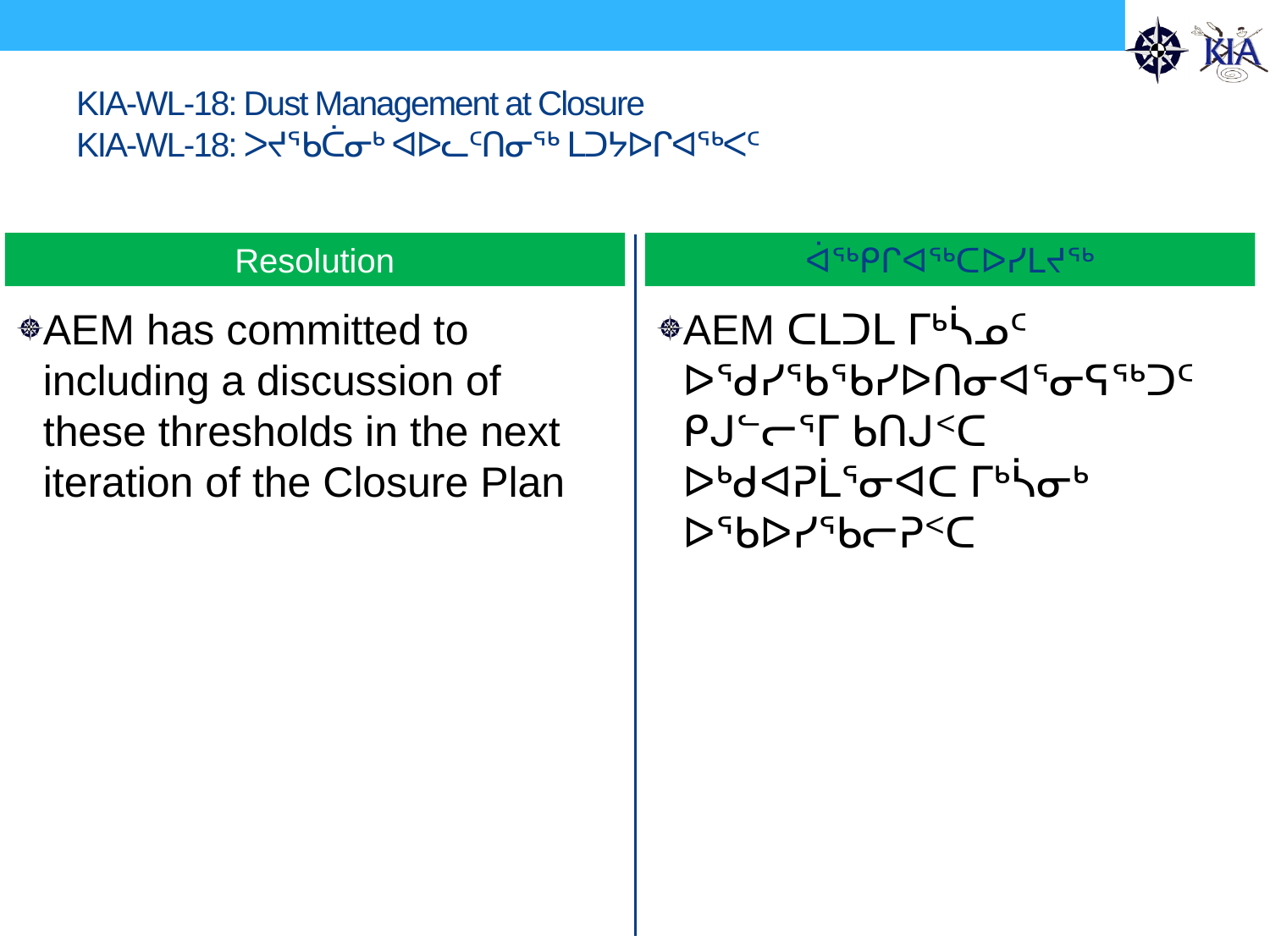

# KIA-WL-18: Dust Management at Closure KIA-WL-18: ᐳᔪᖃᑖᓂᒃ ᐊᐅᓚᑦᑎᓂᖅ ᒪᑐᔭᐅᒋᐊᖅᐸᑦ
Resolution
ᐋᖅᑭᒋᐊᖅᑕᐅᓯᒪᔪᖅ
AEM has committed to including a discussion of these thresholds in the next iteration of the Closure Plan
AEM ᑕᒪᑐᒪ ᒥᒃᓵᓄᑦ ᐅᖁᓯᖃᖃᓯᐅᑎᓂᐊᕐᓂᕋᖅᑐᑦ ᑭᒍᓪᓕᕐᒥ ᑲᑎᒍᑉᑕ ᐅᒃᑯᐊᕈᒫᕐᓂᐊᑕ ᒥᒃᓵᓂᒃ ᐅᖃᐅᓯᖃᓕᕈᑉᑕ